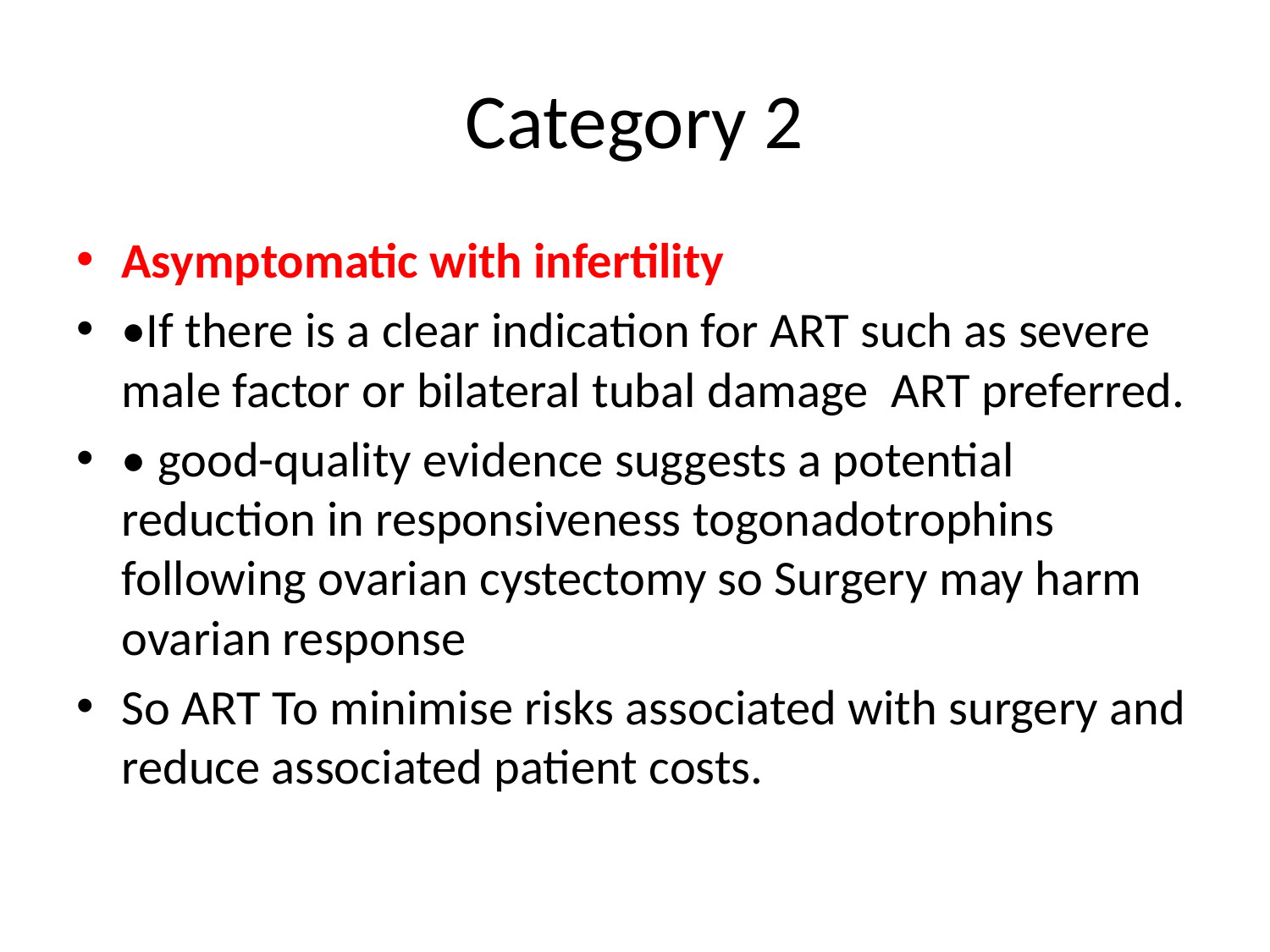

# Category 2
Asymptomatic with infertility
•If there is a clear indication for ART such as severe male factor or bilateral tubal damage  ART preferred.
• good-quality evidence suggests a potential reduction in responsiveness togonadotrophins following ovarian cystectomy so Surgery may harm ovarian response
So ART To minimise risks associated with surgery and reduce associated patient costs.